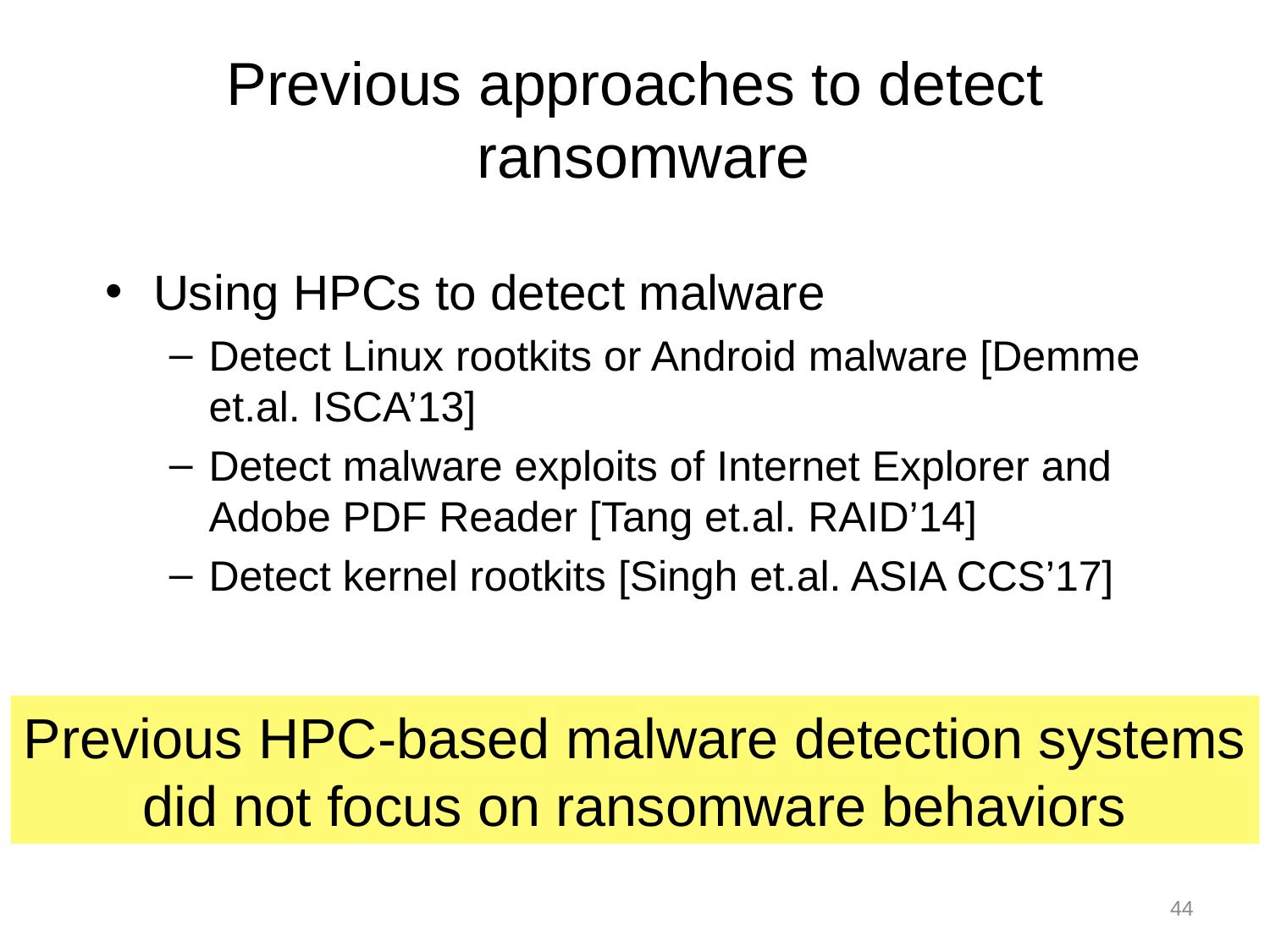

# Previous approaches to detect ransomware
Using HPCs to detect malware
Detect Linux rootkits or Android malware [Demme et.al. ISCA’13]
Detect malware exploits of Internet Explorer and Adobe PDF Reader [Tang et.al. RAID’14]
Detect kernel rootkits [Singh et.al. ASIA CCS’17]

Previous HPC-based malware detection systems did not focus on ransomware behaviors
44